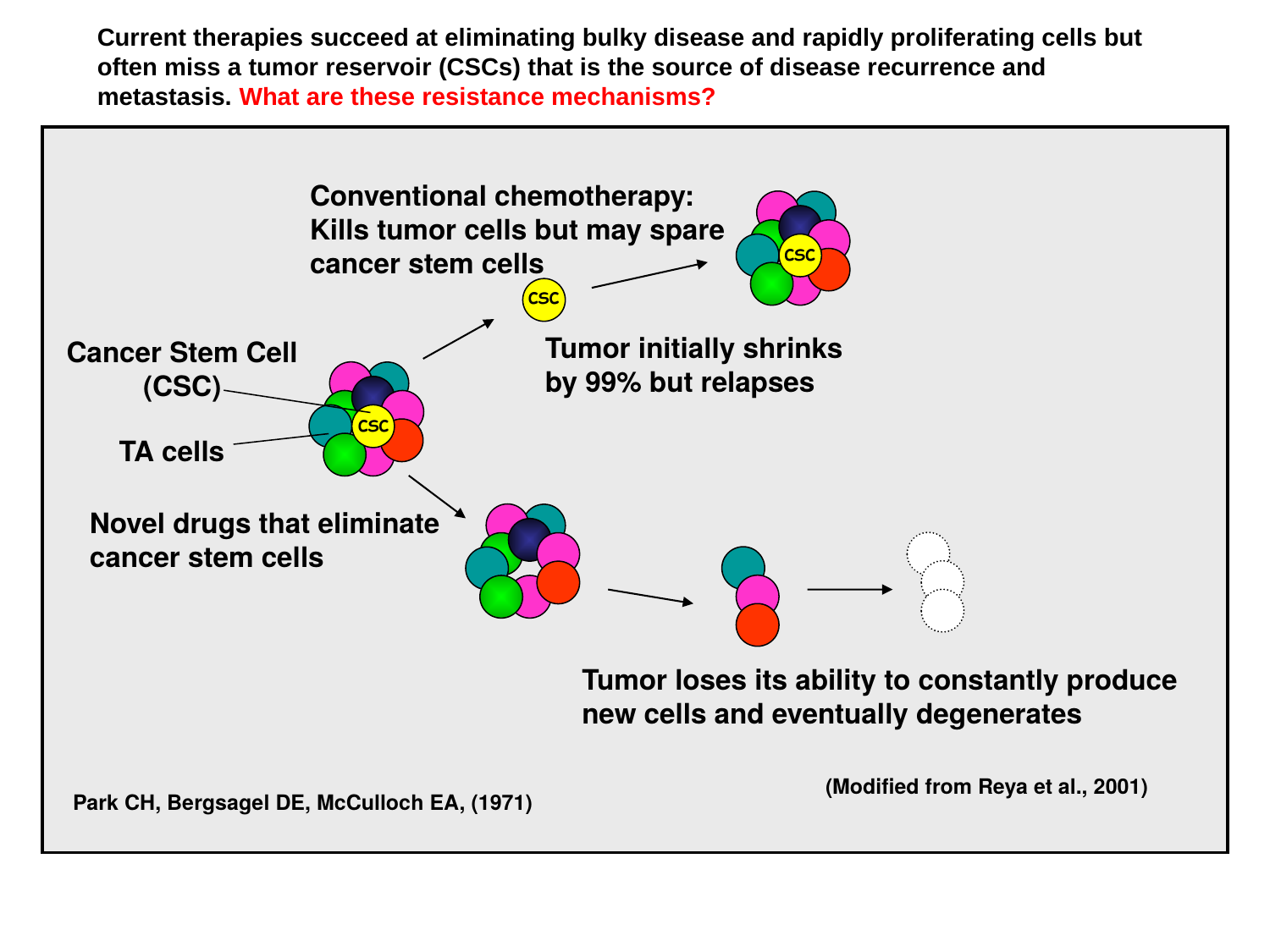

Current therapies succeed at eliminating bulky disease and rapidly proliferating cells but often miss a tumor reservoir (CSCs) that is the source of disease recurrence and metastasis. What are these resistance mechanisms?

Conventional chemotherapy:
Kills tumor cells but may spare
cancer stem cells

CSC

CSC

Tumor initially shrinks
by 99% but relapses
Cancer Stem Cell
(CSC)

CSC

TA cells

Novel drugs that eliminate
cancer stem cells

Tumor loses its ability to constantly produce
new cells and eventually degenerates
(Modified from Reya et al., 2001)
 Park CH, Bergsagel DE, McCulloch EA, (1971)